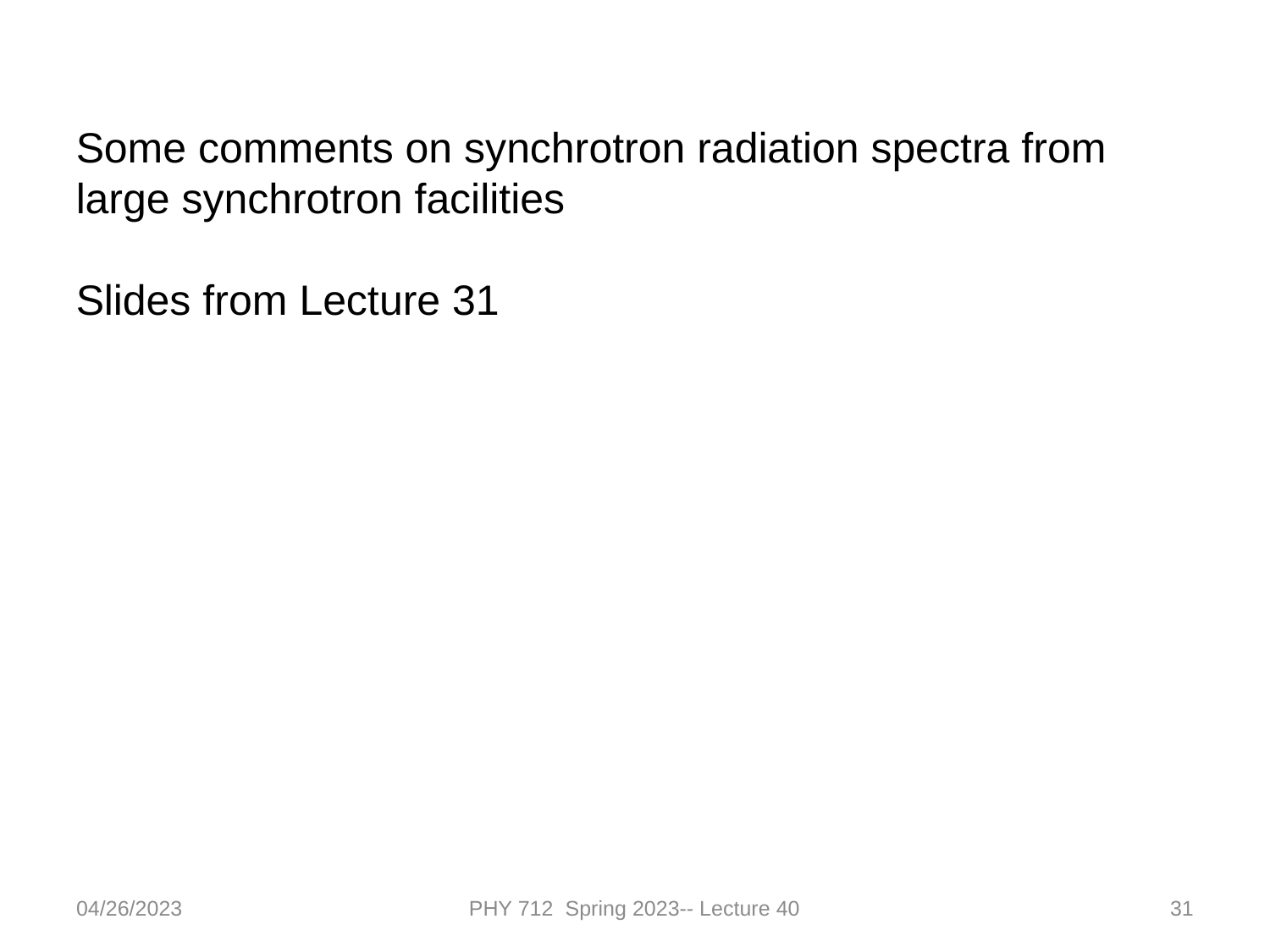

Some comments on synchrotron radiation spectra from large synchrotron facilities

Slides from Lecture 31
04/26/2023
PHY 712  Spring 2023-- Lecture 40
31